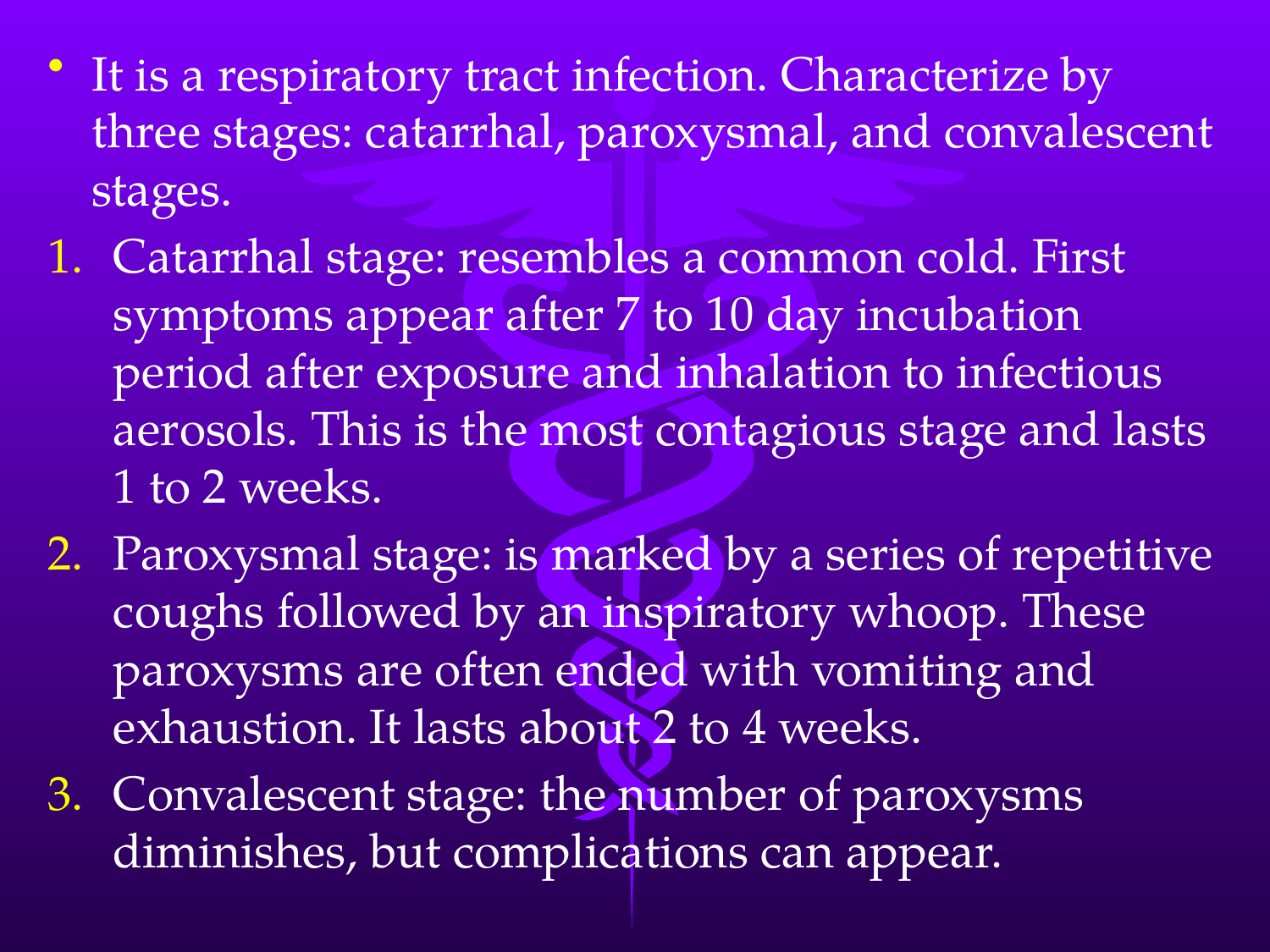

It is a respiratory tract infection. Characterize by three stages: catarrhal, paroxysmal, and convalescent stages.
Catarrhal stage: resembles a common cold. First symptoms appear after 7 to 10 day incubation period after exposure and inhalation to infectious aerosols. This is the most contagious stage and lasts 1 to 2 weeks.
Paroxysmal stage: is marked by a series of repetitive coughs followed by an inspiratory whoop. These paroxysms are often ended with vomiting and exhaustion. It lasts about 2 to 4 weeks.
Convalescent stage: the number of paroxysms diminishes, but complications can appear.